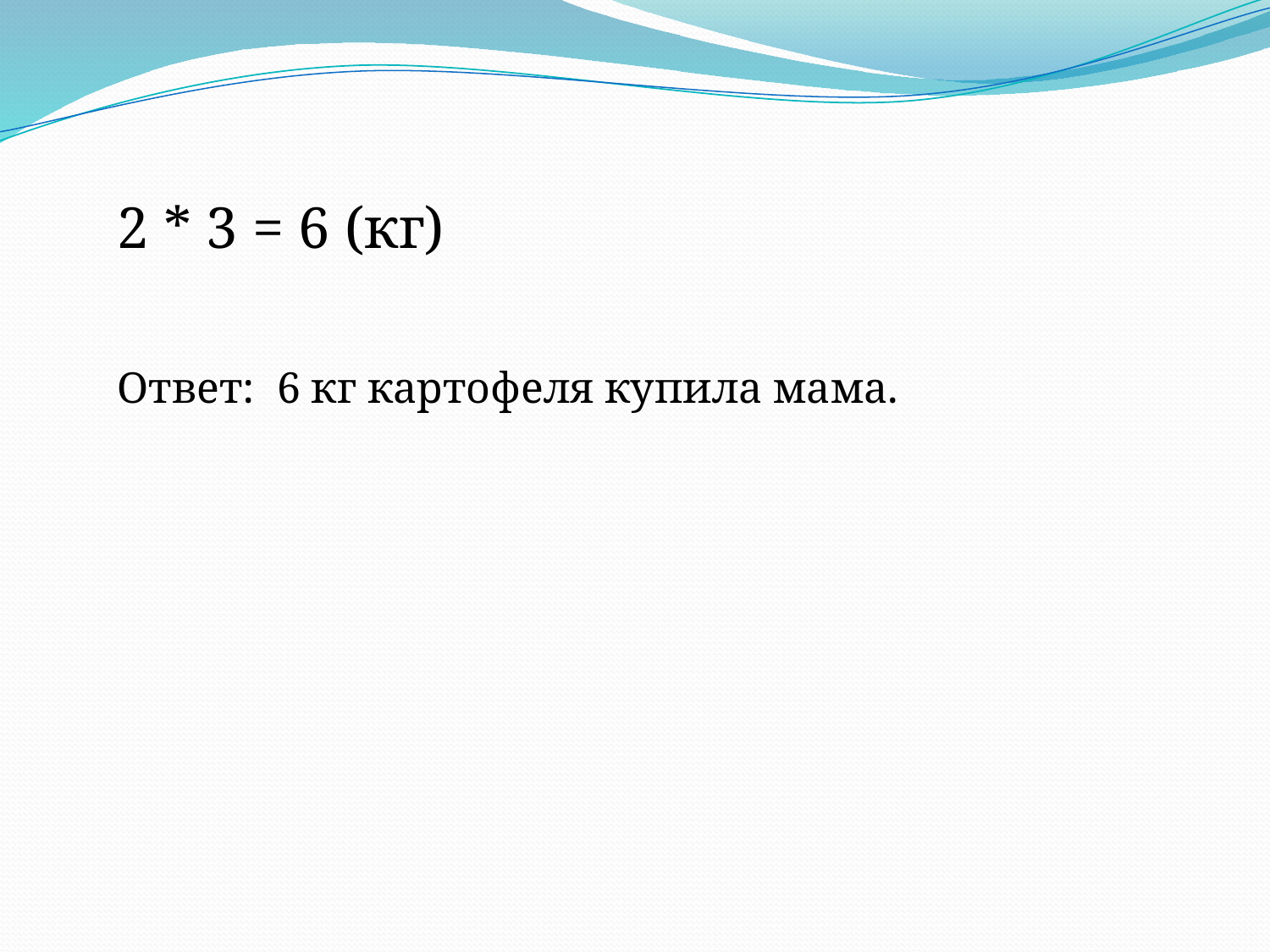

2 * 3 = 6 (кг)
Ответ:  6 кг картофеля купила мама.